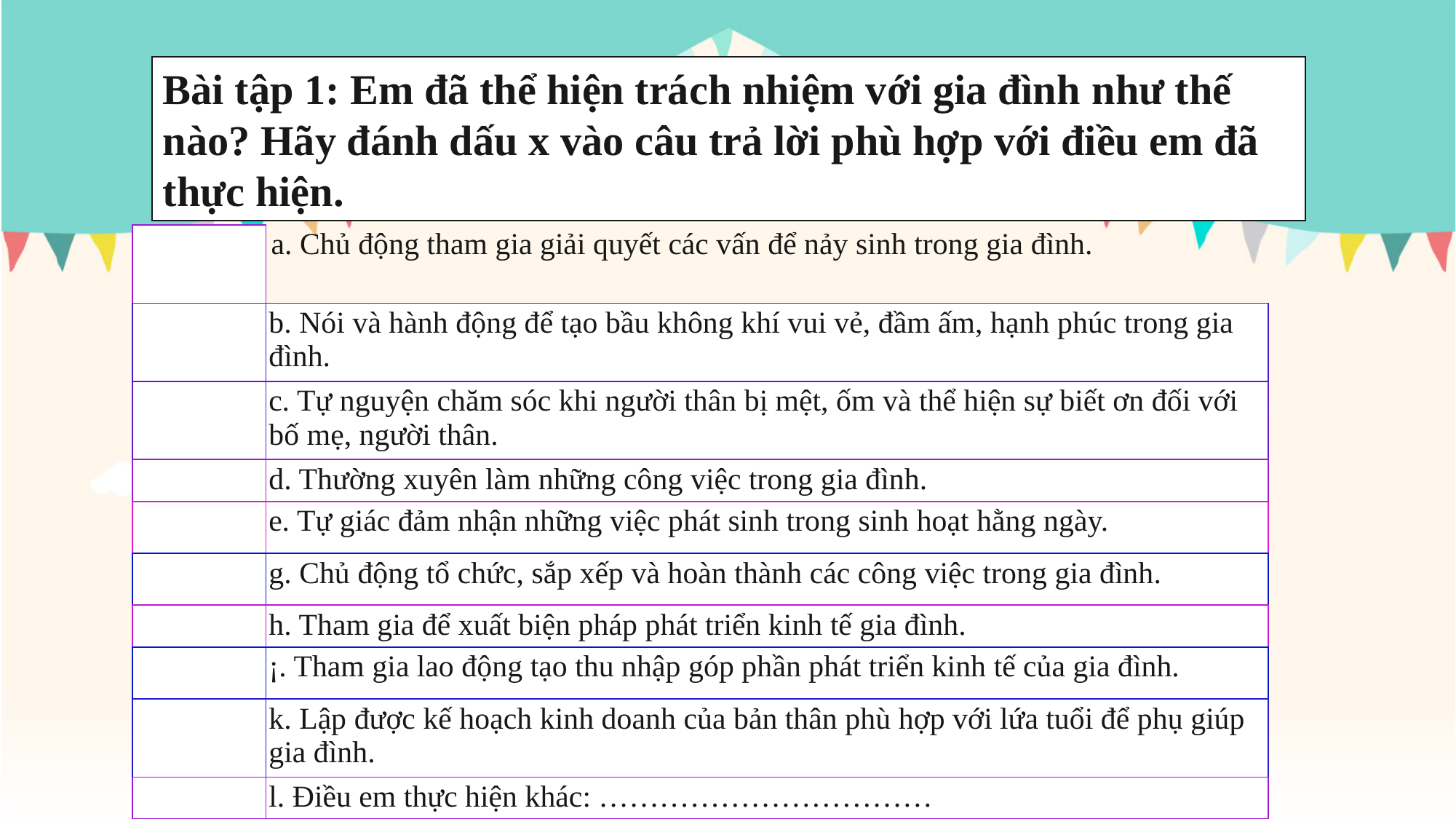

Bài tập 1: Em đã thể hiện trách nhiệm với gia đình như thế nào? Hãy đánh dấu x vào câu trả lời phù hợp với điều em đã thực hiện.
|  | a. Chủ động tham gia giải quyết các vấn để nảy sinh trong gia đình. |
| --- | --- |
|  | b. Nói và hành động để tạo bầu không khí vui vẻ, đầm ấm, hạnh phúc trong gia đình. |
|  | c. Tự nguyện chăm sóc khi người thân bị mệt, ốm và thể hiện sự biết ơn đối với bố mẹ, người thân. |
|  | d. Thường xuyên làm những công việc trong gia đình. |
|  | e. Tự giác đảm nhận những việc phát sinh trong sinh hoạt hằng ngày. |
|  | g. Chủ động tổ chức, sắp xếp và hoàn thành các công việc trong gia đình. |
|  | h. Tham gia để xuất biện pháp phát triển kinh tế gia đình. |
|  | ¡. Tham gia lao động tạo thu nhập góp phần phát triển kinh tế của gia đình. |
|  | k. Lập được kế hoạch kinh doanh của bản thân phù hợp với lứa tuổi để phụ giúp gia đình. |
|  | l. Điều em thực hiện khác: …………………………… |